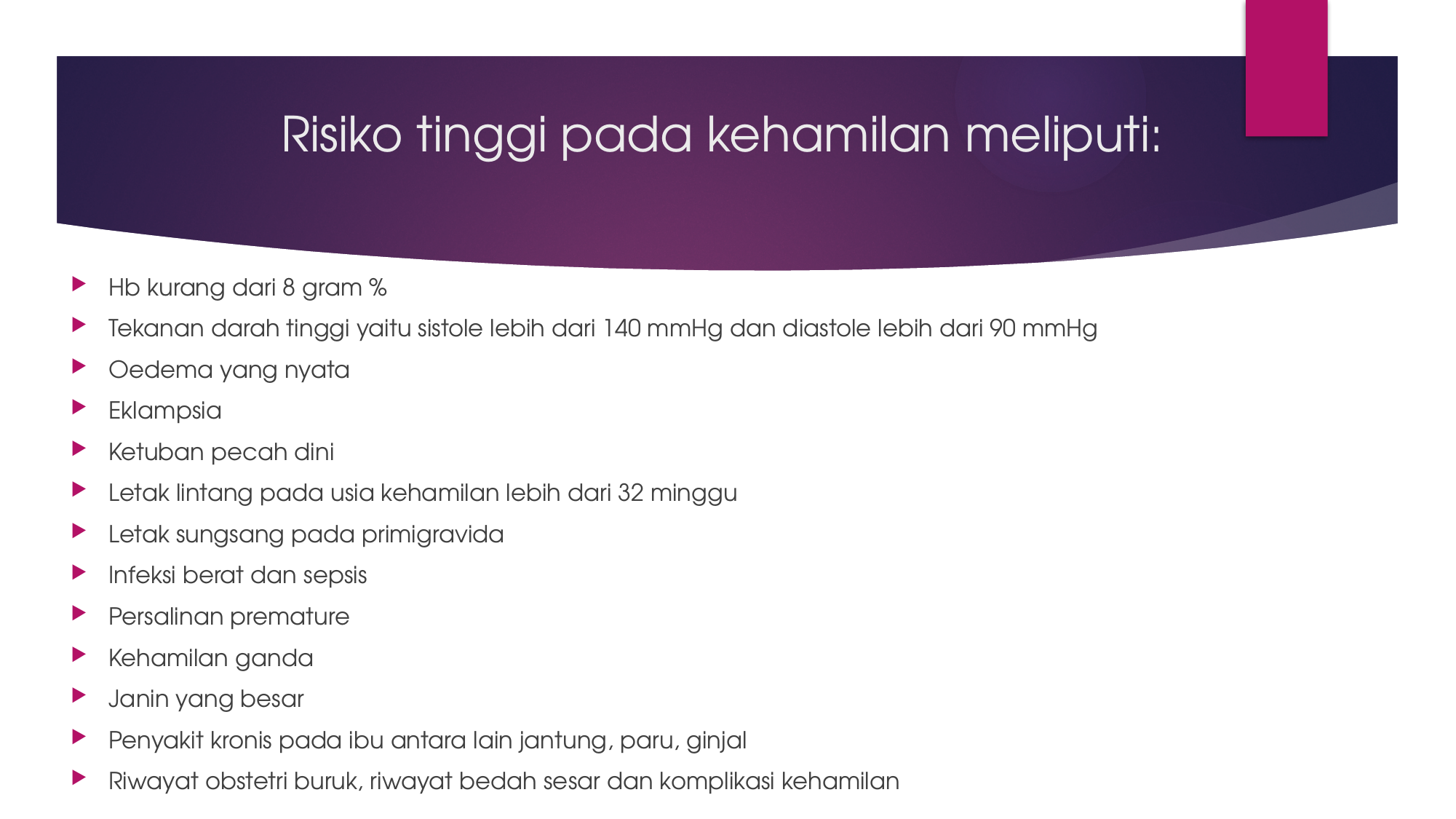

# Risiko tinggi pada kehamilan meliputi:
Hb kurang dari 8 gram %
Tekanan darah tinggi yaitu sistole lebih dari 140 mmHg dan diastole lebih dari 90 mmHg
Oedema yang nyata
Eklampsia
Ketuban pecah dini
Letak lintang pada usia kehamilan lebih dari 32 minggu
Letak sungsang pada primigravida
Infeksi berat dan sepsis
Persalinan premature
Kehamilan ganda
Janin yang besar
Penyakit kronis pada ibu antara lain jantung, paru, ginjal
Riwayat obstetri buruk, riwayat bedah sesar dan komplikasi kehamilan